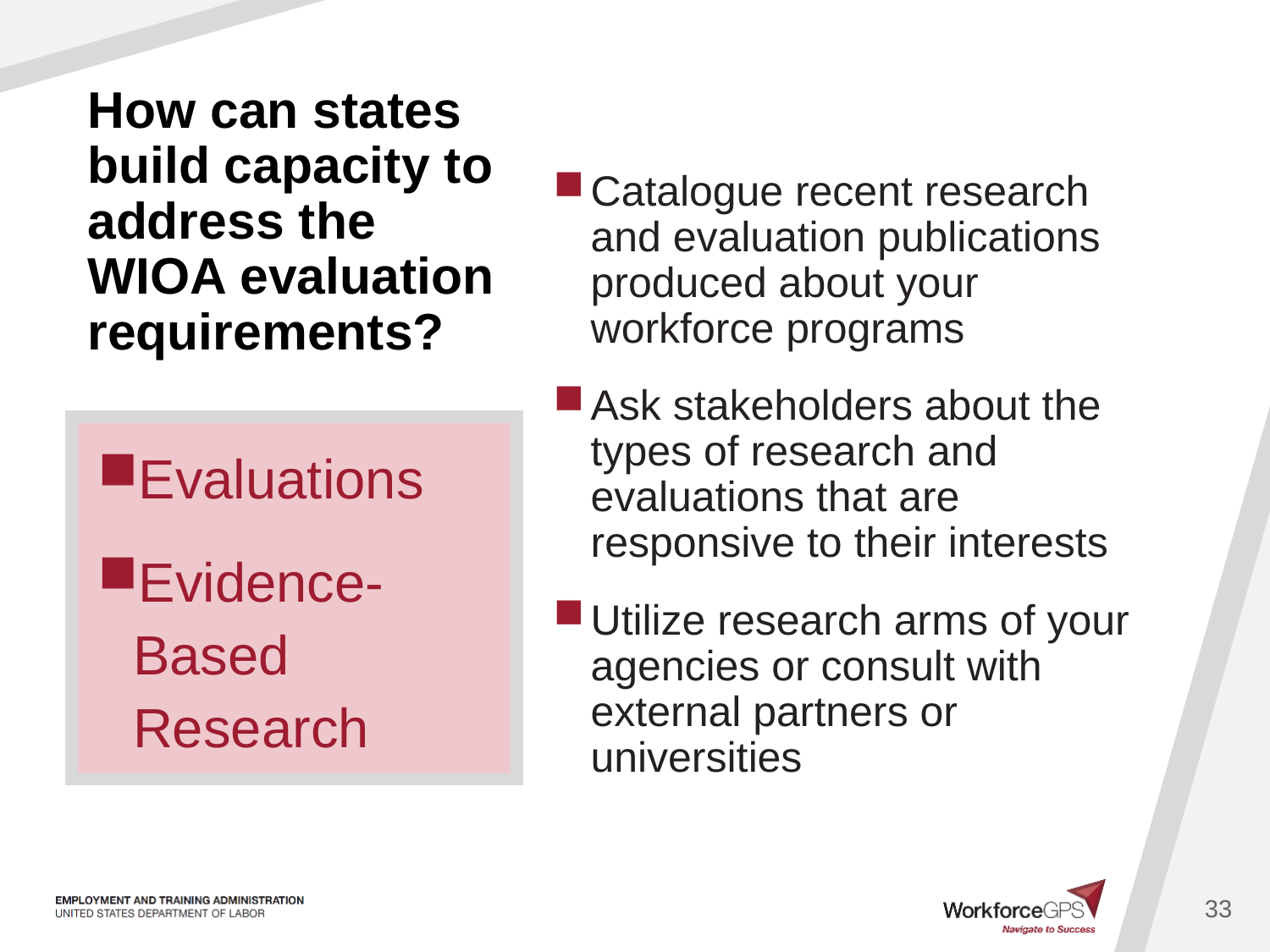

33
# How can states build capacity to address the WIOA evaluation requirements?
Catalogue recent research and evaluation publications produced about your workforce programs
Ask stakeholders about the types of research and evaluations that are responsive to their interests
Utilize research arms of your agencies or consult with external partners or universities
Evaluations
Evidence-Based Research